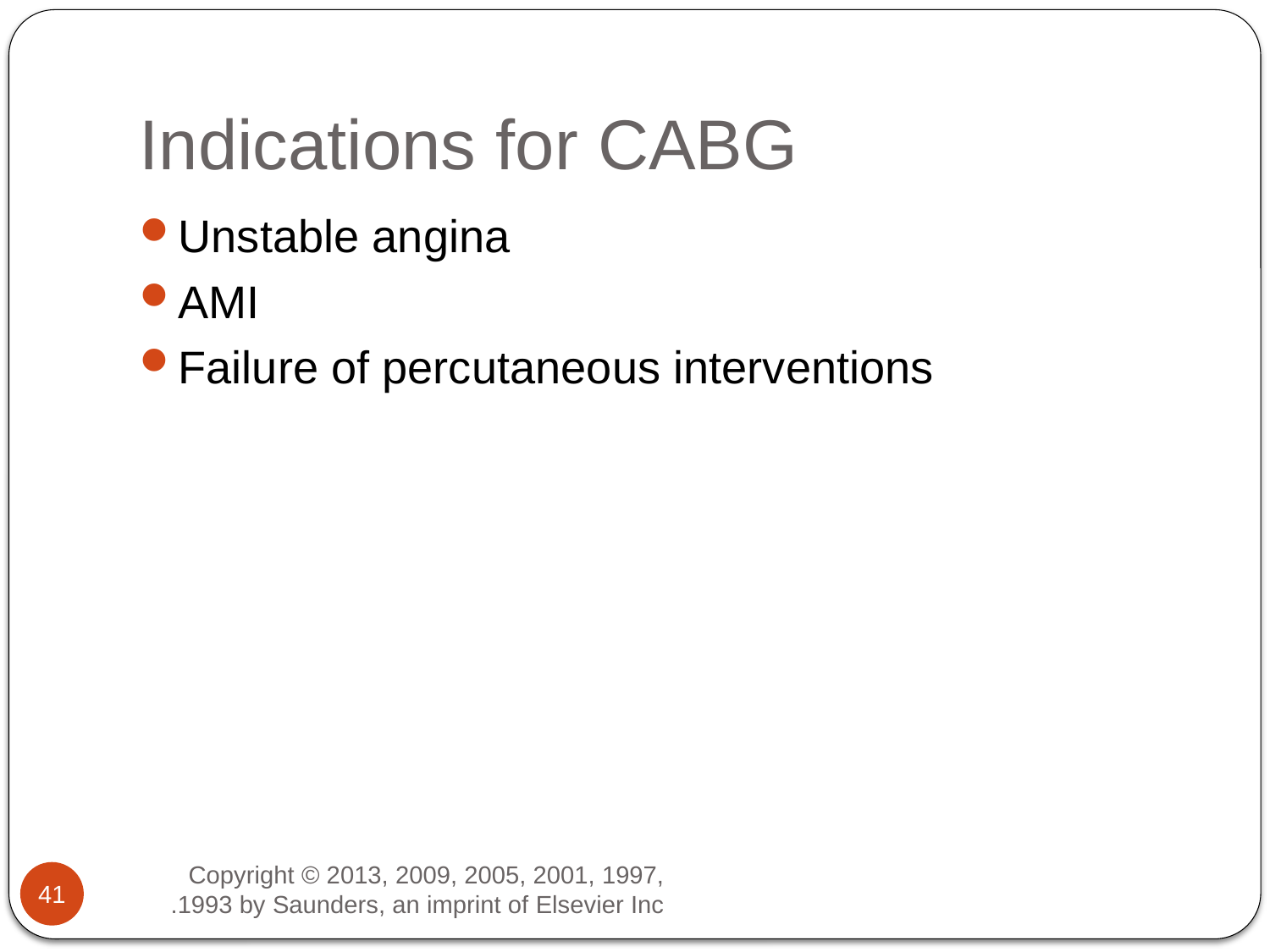

# Indications for CABG
Unstable angina
AMI
Failure of percutaneous interventions
41
Copyright © 2013, 2009, 2005, 2001, 1997, 1993 by Saunders, an imprint of Elsevier Inc.